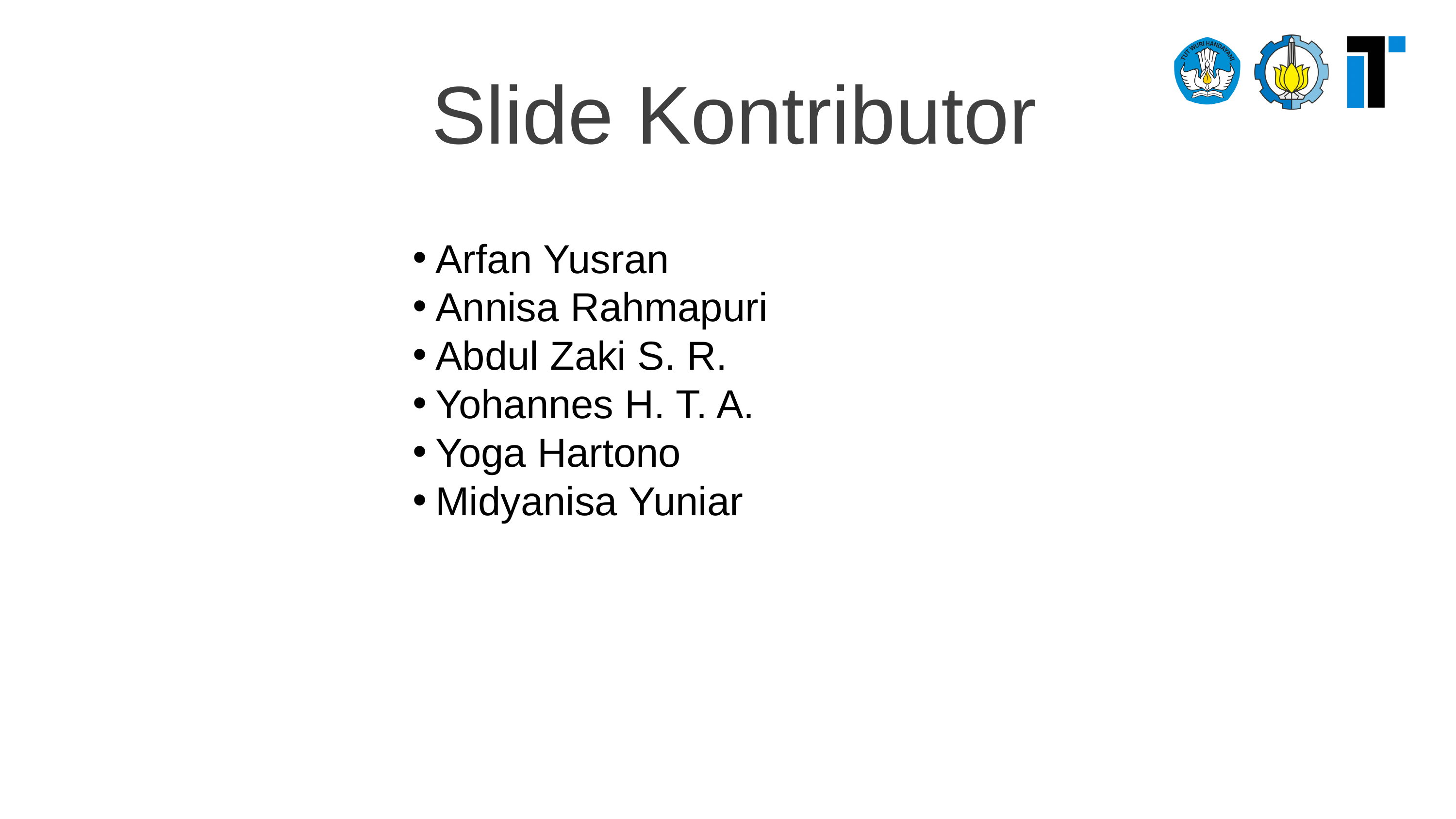

Slide Kontributor
Arfan Yusran
Annisa Rahmapuri
Abdul Zaki S. R.
Yohannes H. T. A.
Yoga Hartono
Midyanisa Yuniar

Yohannes H. T. A.
Yoga Hartono
Midyanisa Yuniar
5027211022
5027211023
5027211025